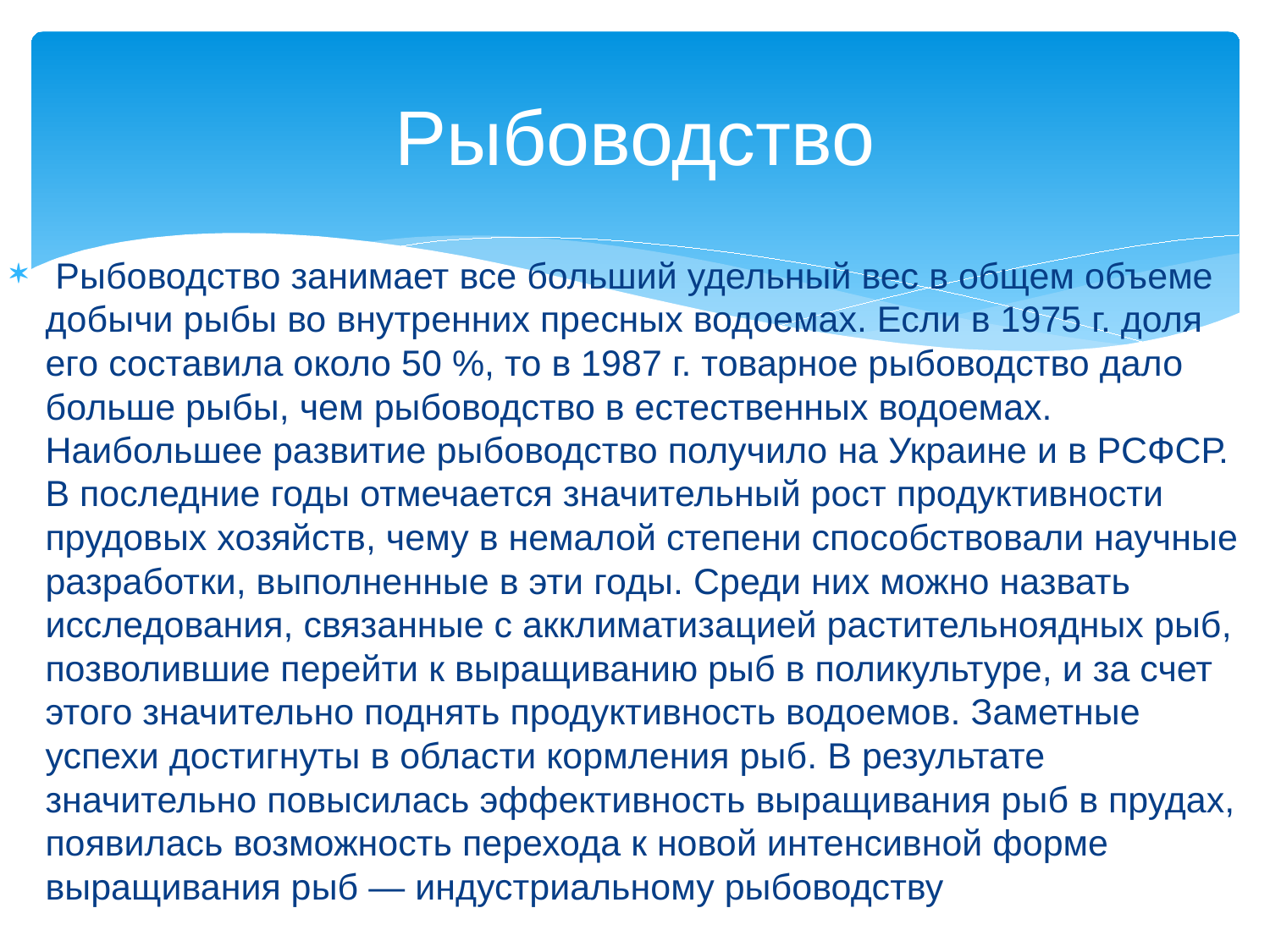

# Рыбоводство
 Рыбоводство занимает все больший удельный вес в общем объеме добычи рыбы во внутренних пресных водоемах. Если в 1975 г. доля его составила около 50 %, то в 1987 г. товарное рыбоводство дало больше рыбы, чем рыбоводство в естественных водоемах. Наибольшее развитие рыбоводство получило на Украине и в РСФСР. В последние годы отмечается значительный рост продуктивности прудовых хозяйств, чему в немалой степени способствовали научные разработки, выполненные в эти годы. Среди них можно назвать исследования, связанные с акклиматизацией растительноядных рыб, позволившие перейти к выращиванию рыб в поликультуре, и за счет этого значительно поднять продуктивность водоемов. Заметные успехи достигнуты в области кормления рыб. В результате значительно повысилась эффективность выращивания рыб в прудах, появилась возможность перехода к новой интенсивной форме выращивания рыб — индустриальному рыбоводству